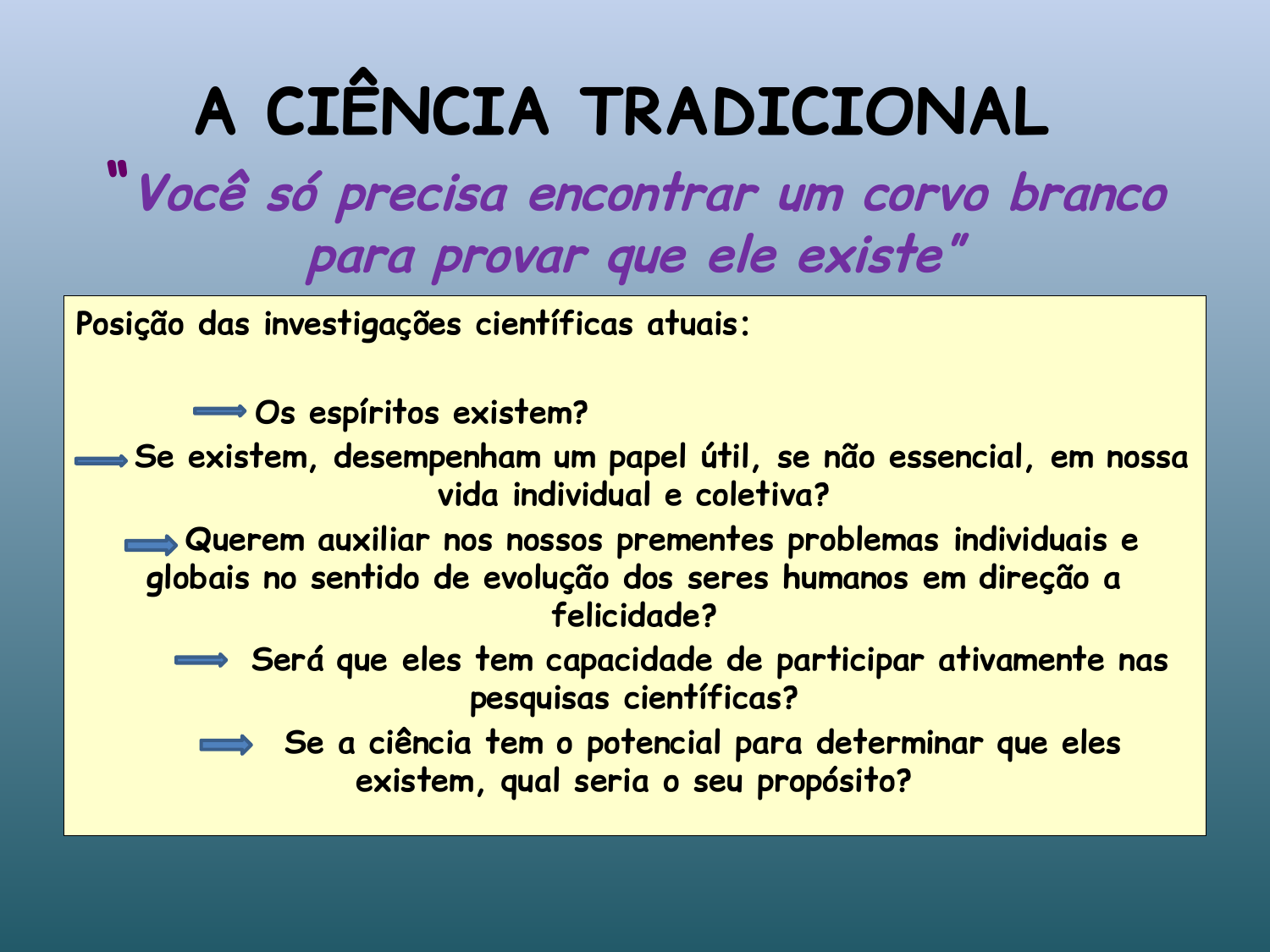

# A CIÊNCIA TRADICIONAL “Você só precisa encontrar um corvo branco para provar que ele existe”
Posição das investigações científicas atuais:

             Os espíritos existem?
    Se existem, desempenham um papel útil, se não essencial, em nossa vida individual e coletiva?
    Querem auxiliar nos nossos prementes problemas individuais e globais no sentido de evolução dos seres humanos em direção a felicidade?
           Será que eles tem capacidade de participar ativamente nas pesquisas científicas?
          Se a ciência tem o potencial para determinar que eles existem, qual seria o seu propósito?